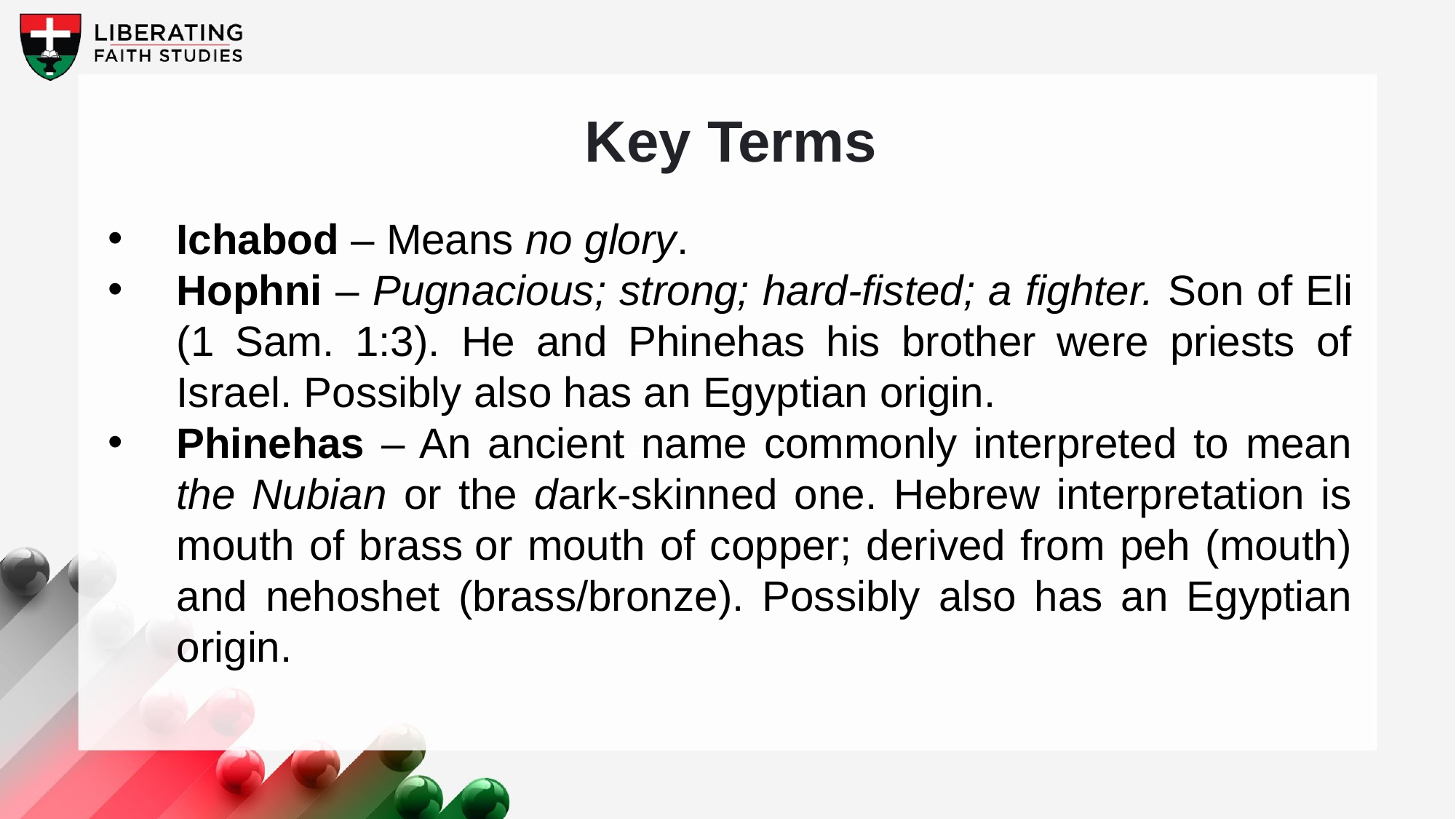

Key Terms
Ichabod – Means no glory.
Hophni – Pugnacious; strong; hard-fisted; a fighter. Son of Eli (1 Sam. 1:3). He and Phinehas his brother were priests of Israel. Possibly also has an Egyptian origin.
Phinehas – An ancient name commonly interpreted to mean the Nubian or the dark-skinned one. Hebrew interpretation is mouth of brass or mouth of copper; derived from peh (mouth) and nehoshet (brass/bronze). Possibly also has an Egyptian origin.
Your title here